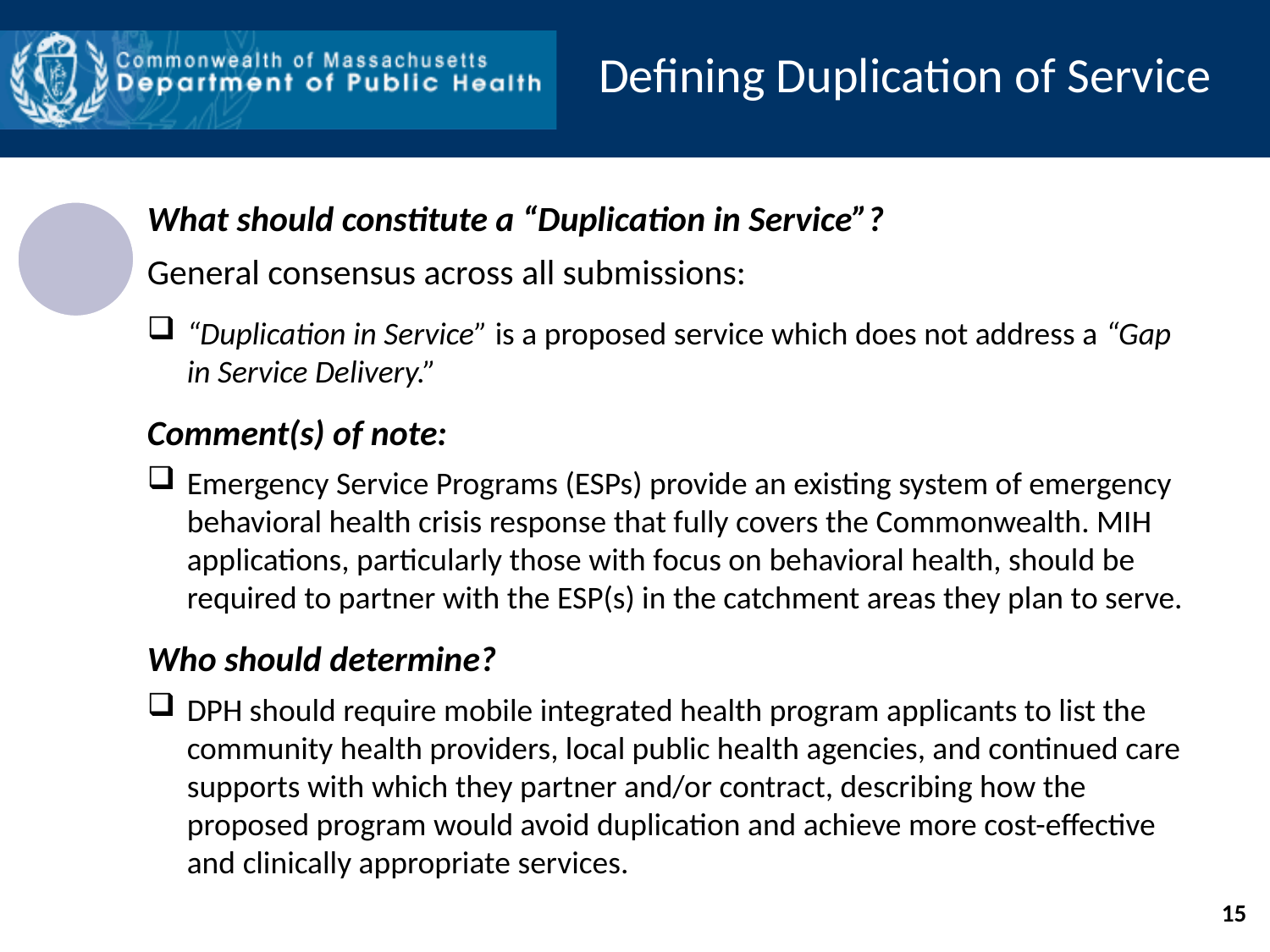

Defining Duplication of Service

What should constitute a “Duplication in Service”?

General consensus across all submissions:

“Duplication in Service” is a proposed service which does not address a “Gap in Service Delivery.”

Comment(s) of note:

Emergency Service Programs (ESPs) provide an existing system of emergency behavioral health crisis response that fully covers the Commonwealth. MIH applications, particularly those with focus on behavioral health, should be required to partner with the ESP(s) in the catchment areas they plan to serve.

Who should determine?

DPH should require mobile integrated health program applicants to list the community health providers, local public health agencies, and continued care supports with which they partner and/or contract, describing how the proposed program would avoid duplication and achieve more cost-effective and clinically appropriate services.

15